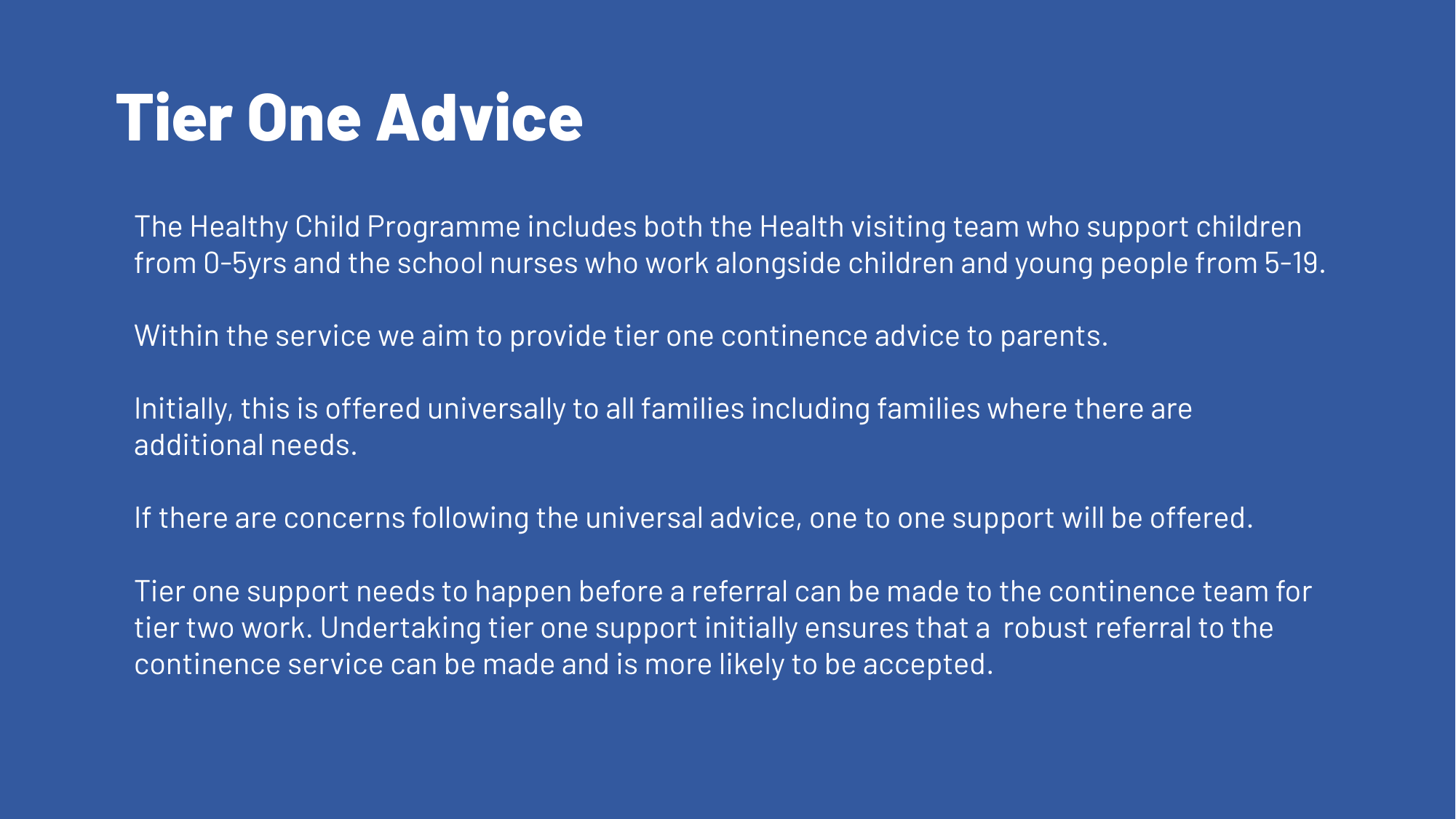

# Tier One Advice
The Healthy Child Programme includes both the Health visiting team who support children from 0-5yrs and the school nurses who work alongside children and young people from 5-19.

Within the service we aim to provide tier one continence advice to parents.

Initially, this is offered universally to all families including families where there are additional needs.

If there are concerns following the universal advice, one to one support will be offered.

Tier one support needs to happen before a referral can be made to the continence team for tier two work. Undertaking tier one support initially ensures that a  robust referral to the continence service can be made and is more likely to be accepted.